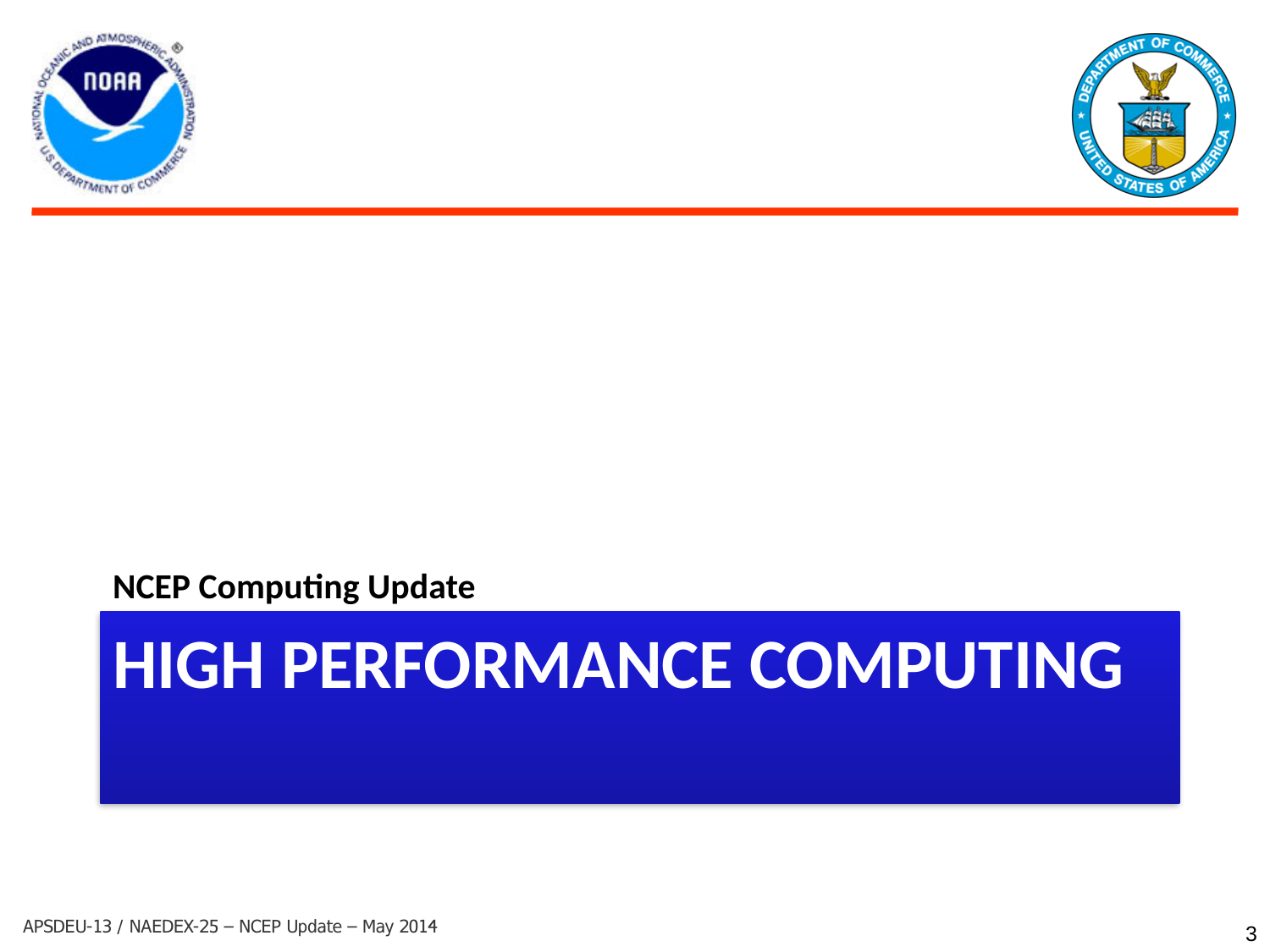

NCEP Computing Update
High Performance Computing
3
APSDEU-13 / NAEDEX-25 – NCEP Update – May 2014